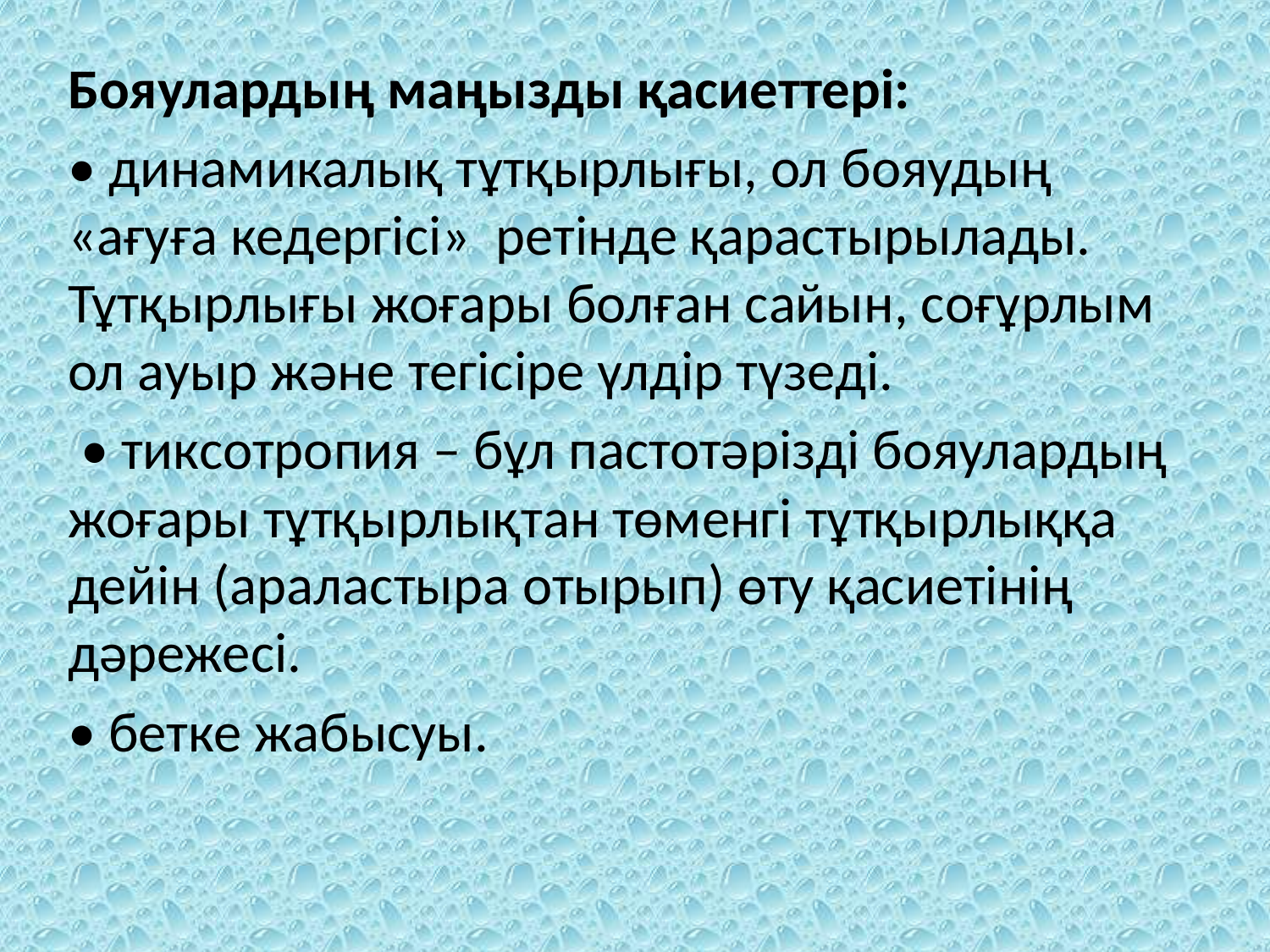

Бояулардың маңызды қасиеттері:
• динамикалық тұтқырлығы, ол бояудың «ағуға кедергісі»  ретінде қарастырылады. Тұтқырлығы жоғары болған сайын, соғұрлым ол ауыр және тегісіре үлдір түзеді.
 • тиксотропия – бұл пастотәрізді бояулардың жоғары тұтқырлықтан төменгі тұтқырлыққа дейін (араластыра отырып) өту қасиетінің дәрежесі.
• бетке жабысуы.